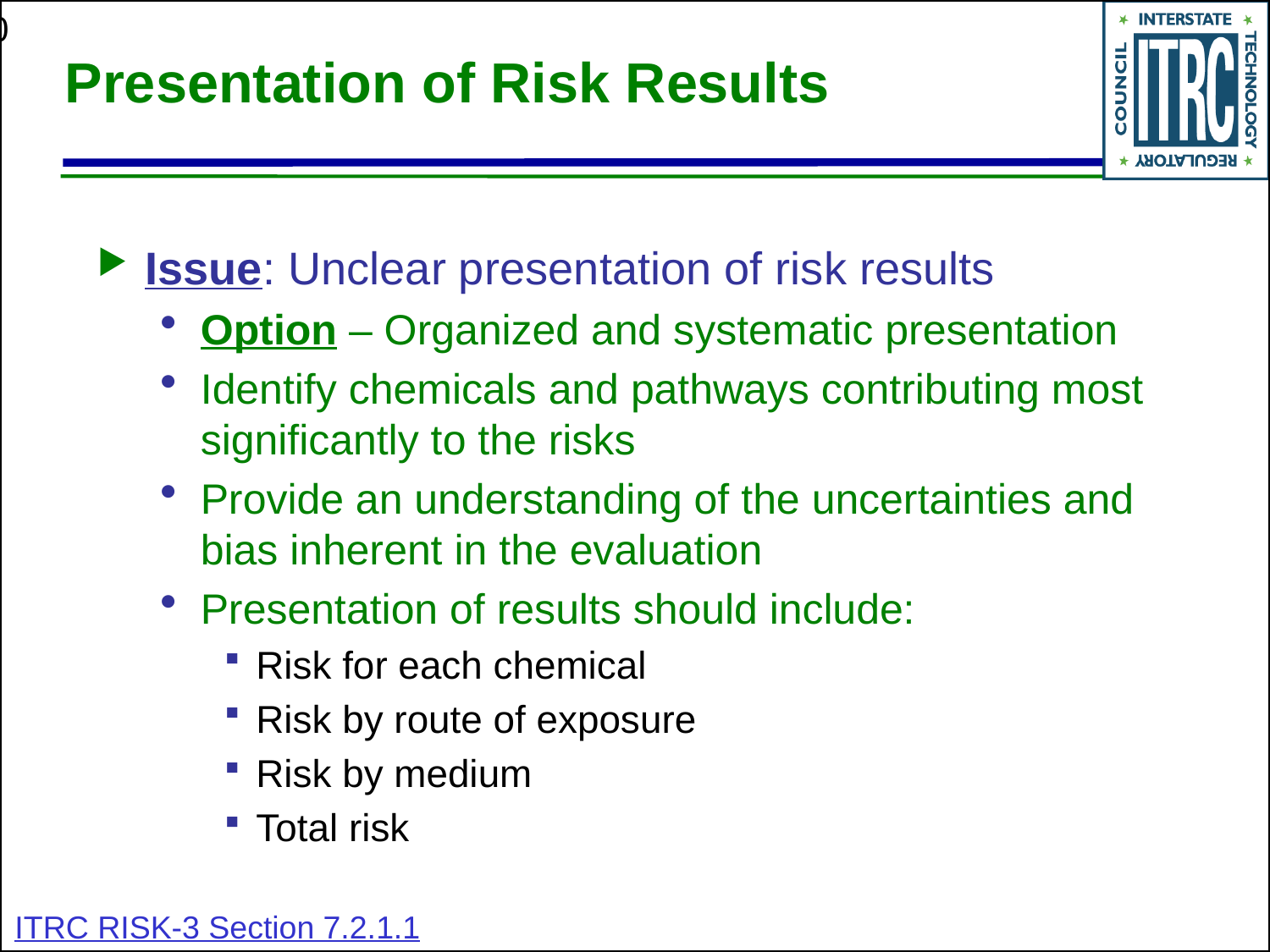

# Presentation of Risk Results
Issue: Unclear presentation of risk results
Option – Organized and systematic presentation
Identify chemicals and pathways contributing most significantly to the risks
Provide an understanding of the uncertainties and bias inherent in the evaluation
Presentation of results should include:
Risk for each chemical
Risk by route of exposure
Risk by medium
Total risk

ITRC RISK-3 Section 7.2.1.1